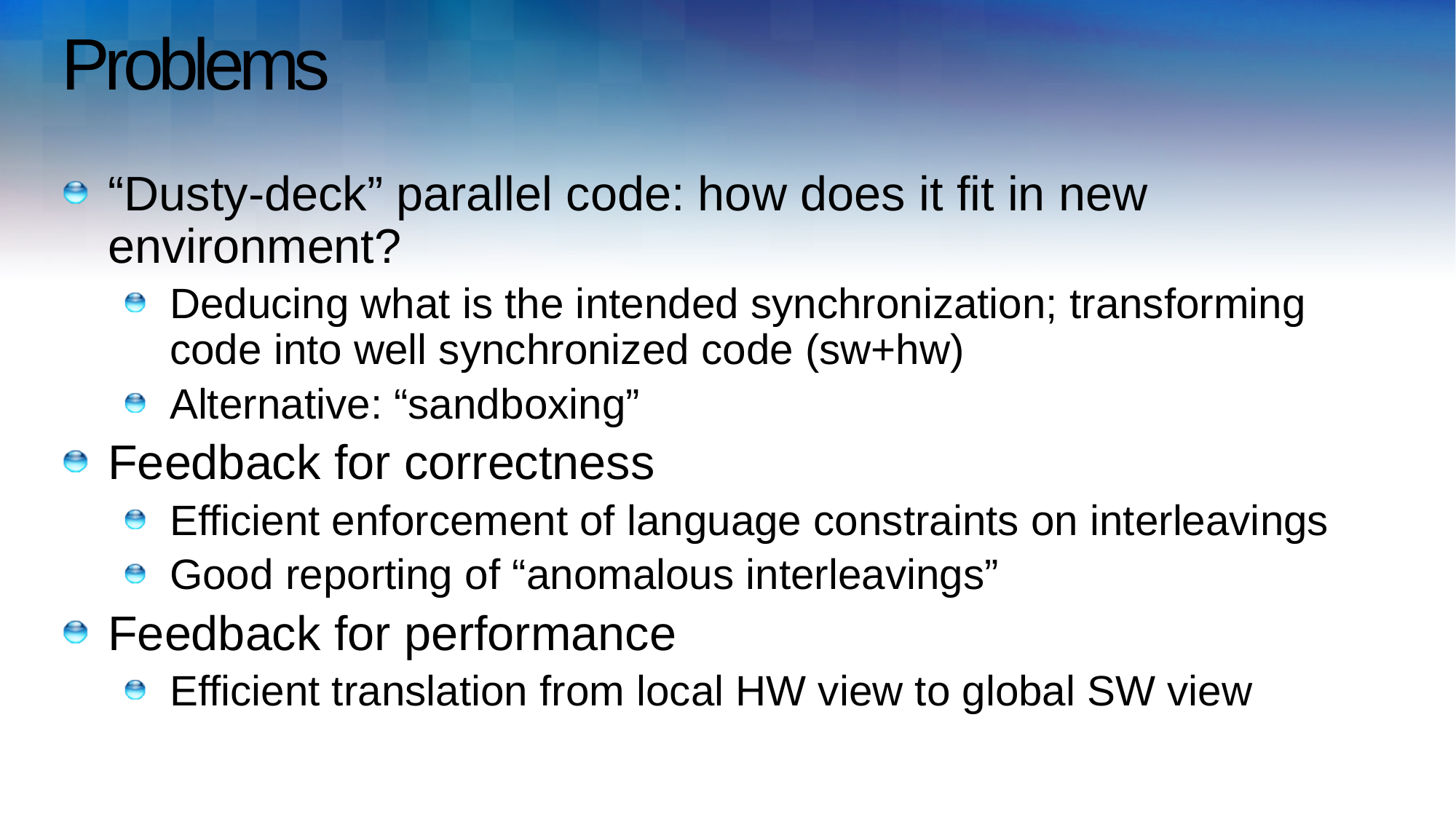

# Problems
“Dusty-deck” parallel code: how does it fit in new environment?
Deducing what is the intended synchronization; transforming code into well synchronized code (sw+hw)
Alternative: “sandboxing”
Feedback for correctness
Efficient enforcement of language constraints on interleavings
Good reporting of “anomalous interleavings”
Feedback for performance
Efficient translation from local HW view to global SW view